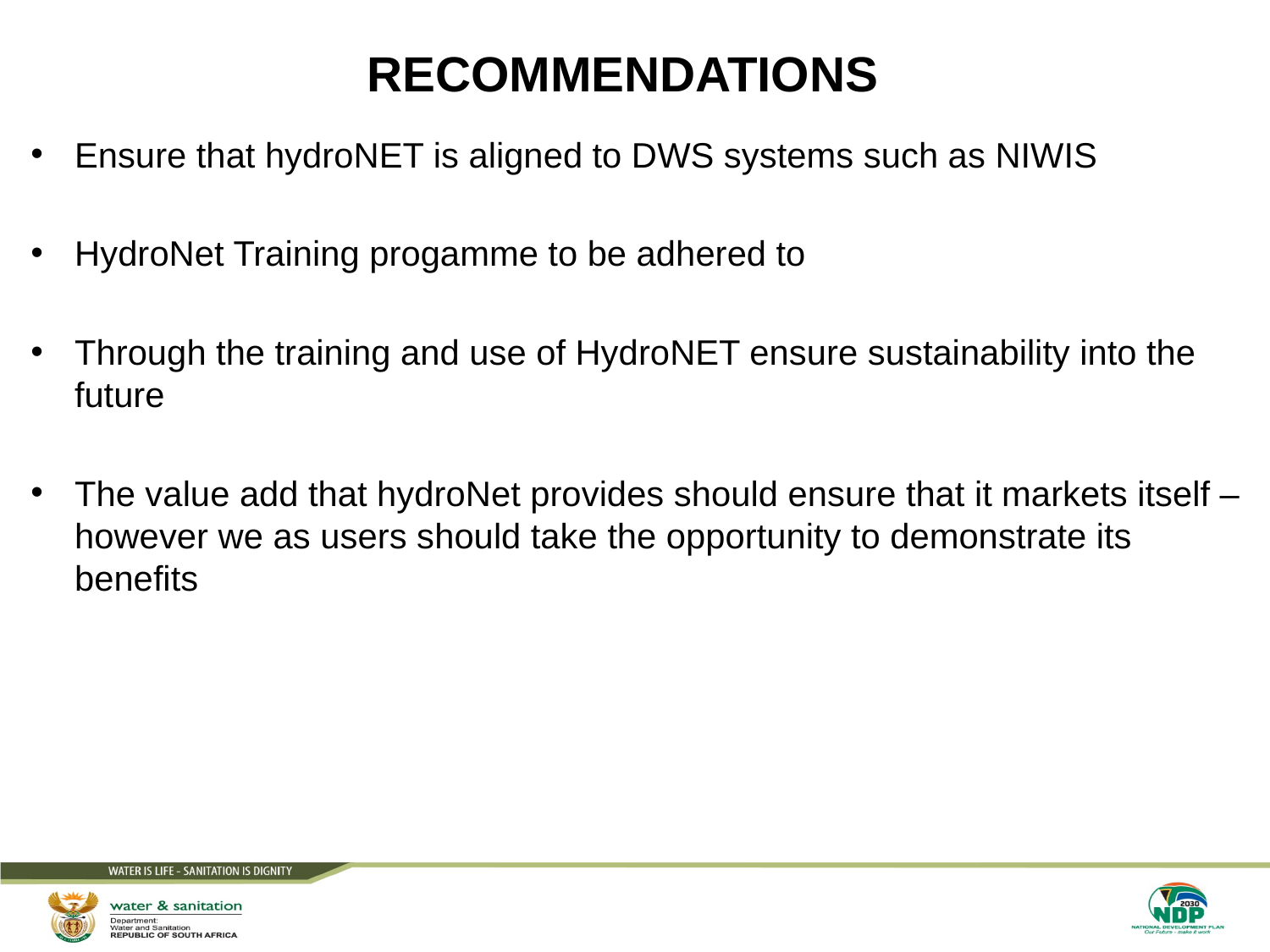

# RECOMMENDATIONS
Ensure that hydroNET is aligned to DWS systems such as NIWIS

HydroNet Training progamme to be adhered to

Through the training and use of HydroNET ensure sustainability into the future

The value add that hydroNet provides should ensure that it markets itself – however we as users should take the opportunity to demonstrate its benefits